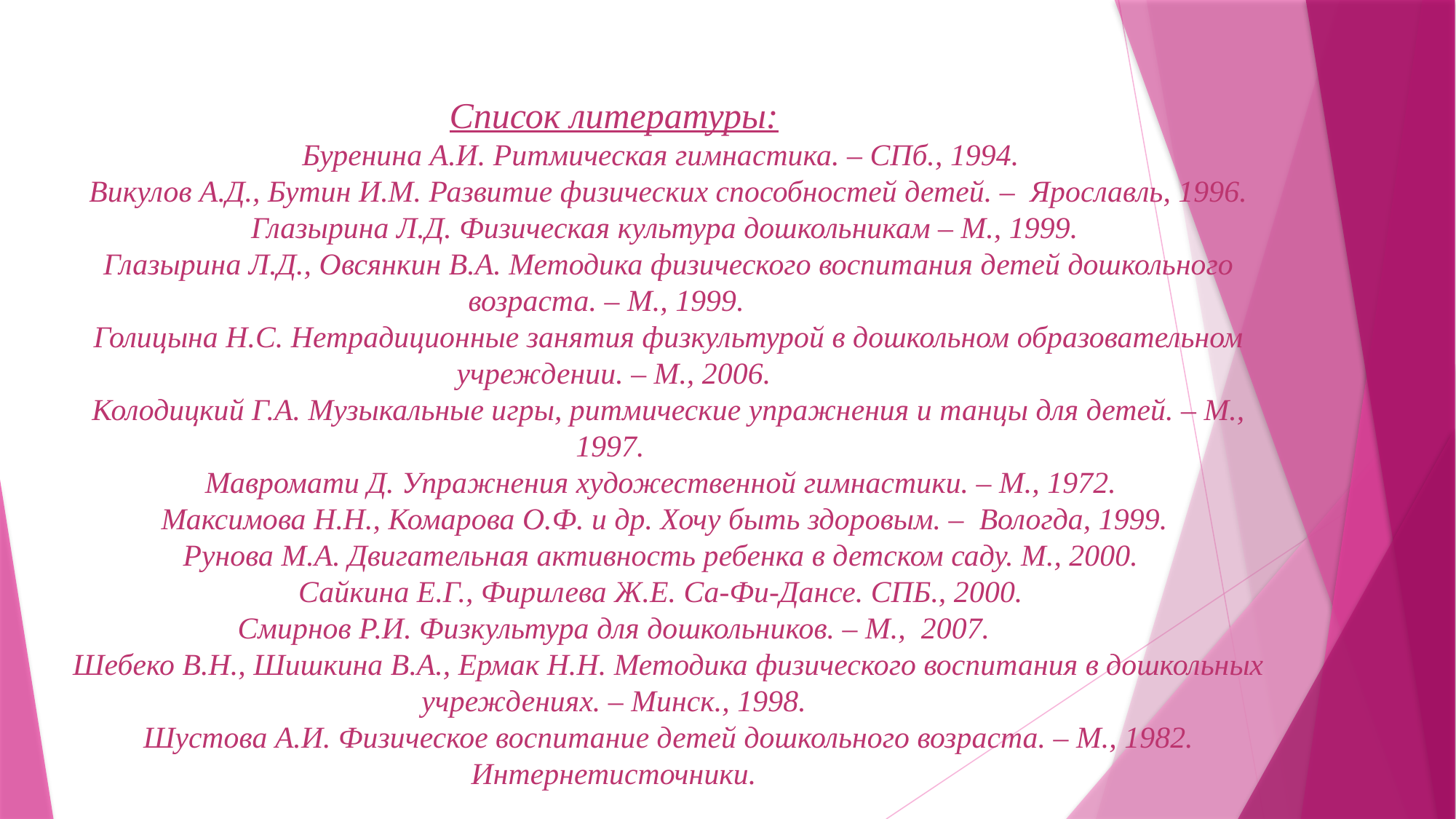

Список литературы:
	Буренина А.И. Ритмическая гимнастика. – СПб., 1994.
	Викулов А.Д., Бутин И.М. Развитие физических способностей детей. –  Ярославль, 1996.
	Глазырина Л.Д. Физическая культура дошкольникам – М., 1999.
	Глазырина Л.Д., Овсянкин В.А. Методика физического воспитания детей дошкольного возраста. – М., 1999.
	Голицына Н.С. Нетрадиционные занятия физкультурой в дошкольном образовательном учреждении. – М., 2006.
	Колодицкий Г.А. Музыкальные игры, ритмические упражнения и танцы для детей. – М., 1997.
	Мавромати Д. Упражнения художественной гимнастики. – М., 1972.
	Максимова Н.Н., Комарова О.Ф. и др. Хочу быть здоровым. –  Вологда, 1999.
	Рунова М.А. Двигательная активность ребенка в детском саду. М., 2000.
	Сайкина Е.Г., Фирилева Ж.Е. Са-Фи-Дансе. СПБ., 2000.
Смирнов Р.И. Физкультура для дошкольников. – М.,  2007.
	Шебеко В.Н., Шишкина В.А., Ермак Н.Н. Методика физического воспитания в дошкольных учреждениях. – Минск., 1998.
	Шустова А.И. Физическое воспитание детей дошкольного возраста. – М., 1982.
Интернетисточники.